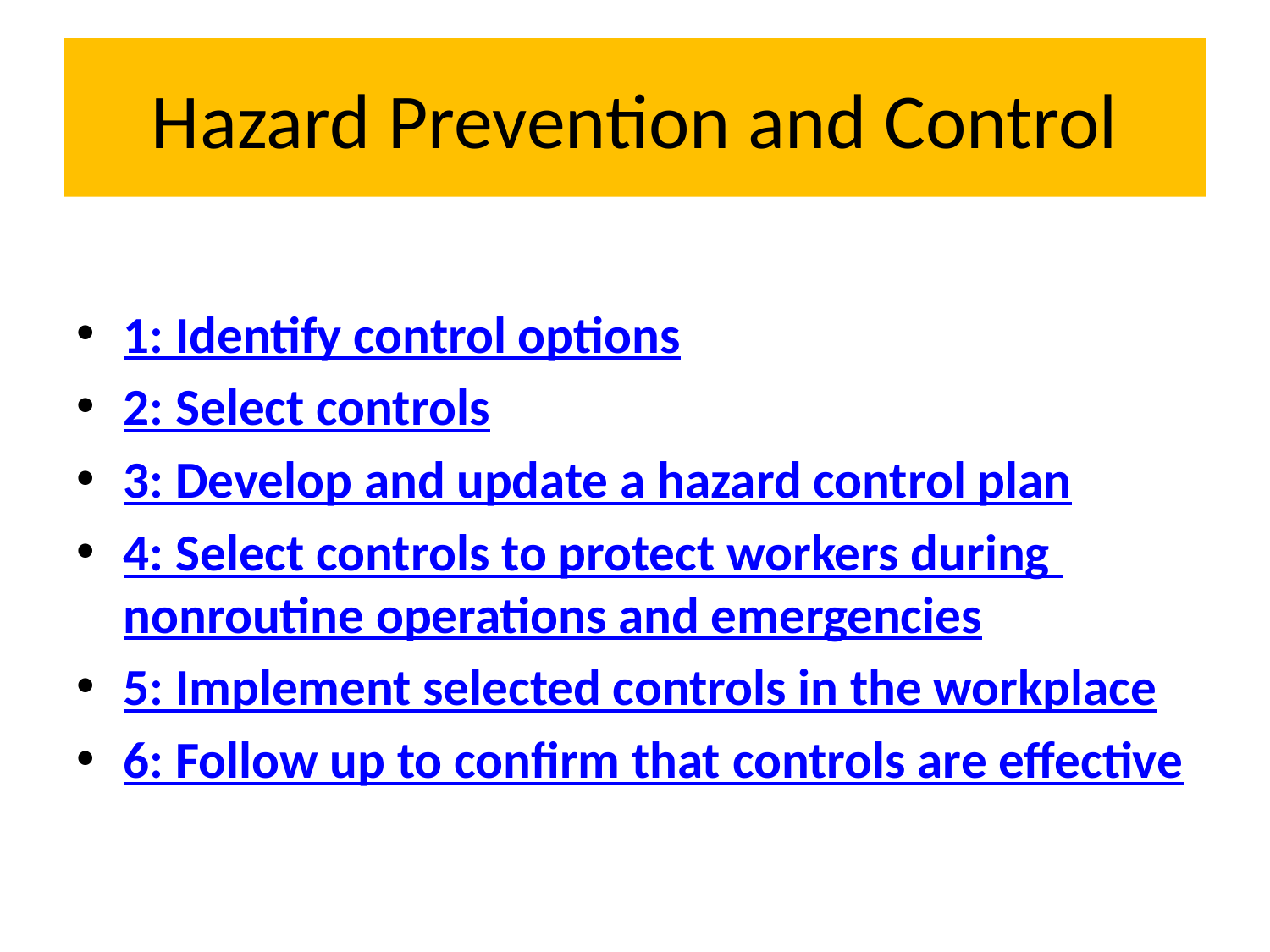

# Hazard Prevention and Control

1: Identify control options
2: Select controls
3: Develop and update a hazard control plan
4: Select controls to protect workers during nonroutine operations and emergencies
5: Implement selected controls in the workplace
6: Follow up to confirm that controls are effective